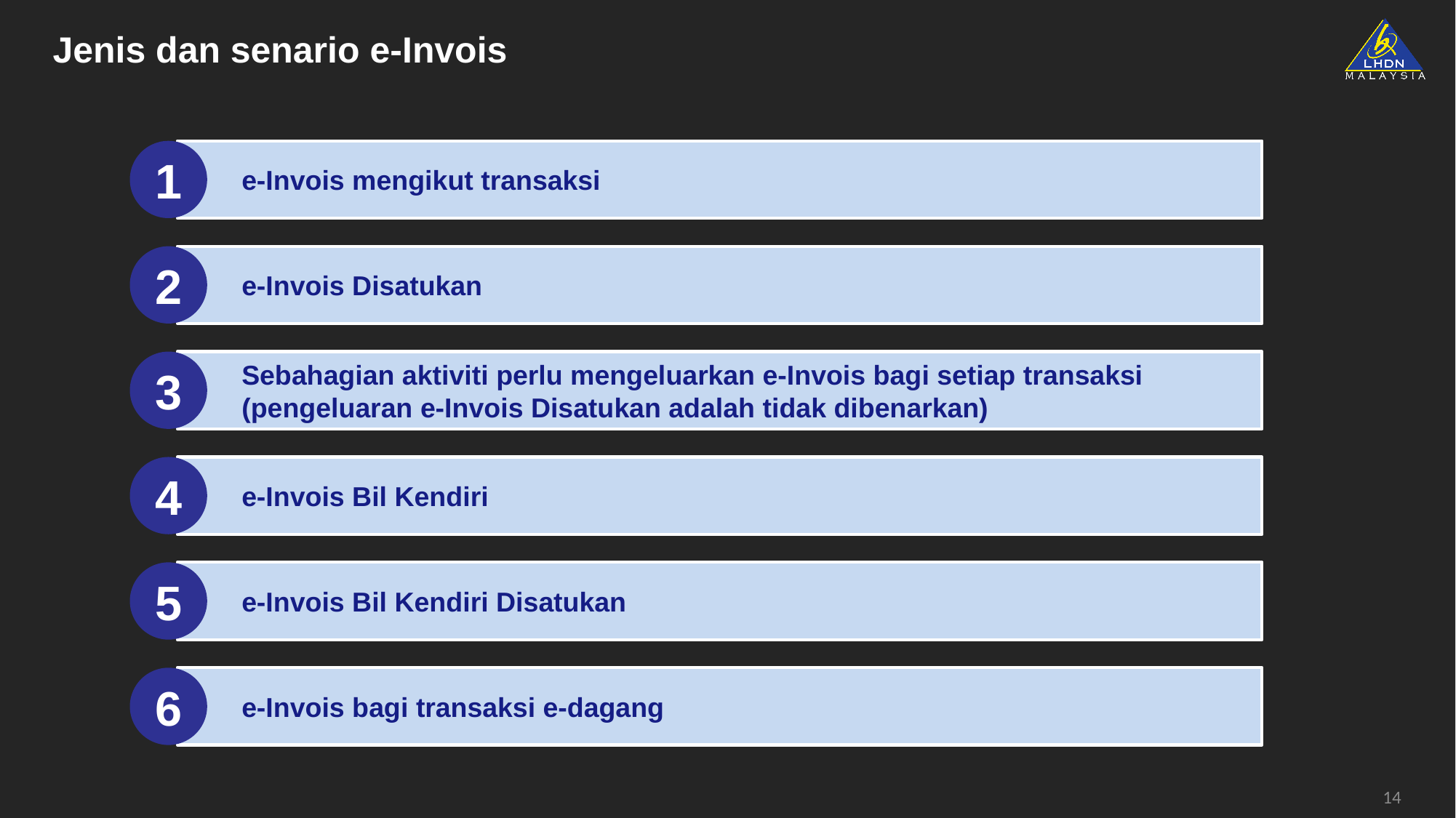

# Jenis dan senario e-Invois
1
e-Invois mengikut transaksi
2
e-Invois Disatukan
3
Sebahagian aktiviti perlu mengeluarkan e-Invois bagi setiap transaksi (pengeluaran e-Invois Disatukan adalah tidak dibenarkan)
4
e-Invois Bil Kendiri
5
e-Invois Bil Kendiri Disatukan
6
e-Invois bagi transaksi e-dagang